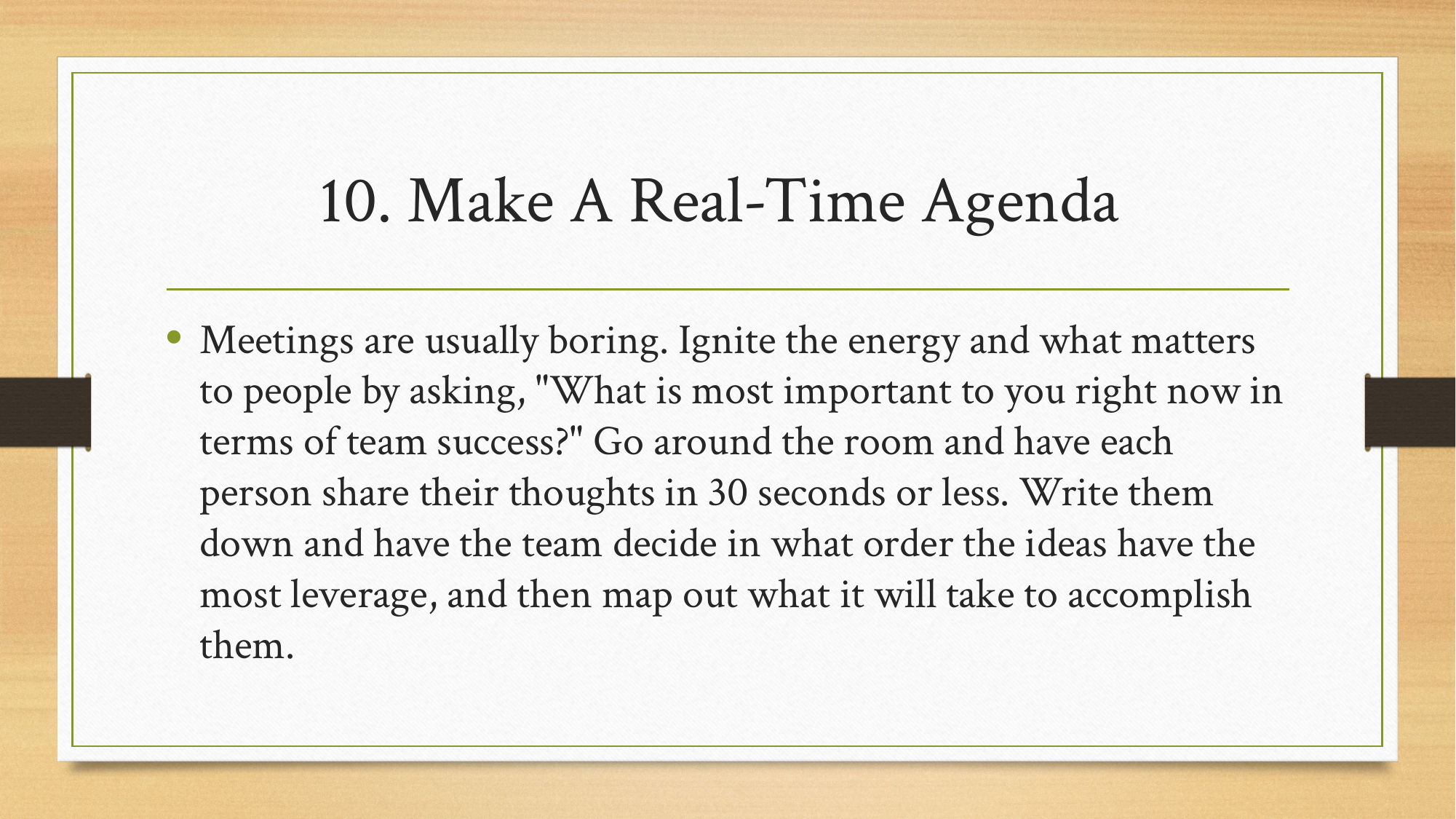

# 10. Make A Real-Time Agenda
Meetings are usually boring. Ignite the energy and what matters to people by asking, "What is most important to you right now in terms of team success?" Go around the room and have each person share their thoughts in 30 seconds or less. Write them down and have the team decide in what order the ideas have the most leverage, and then map out what it will take to accomplish them.